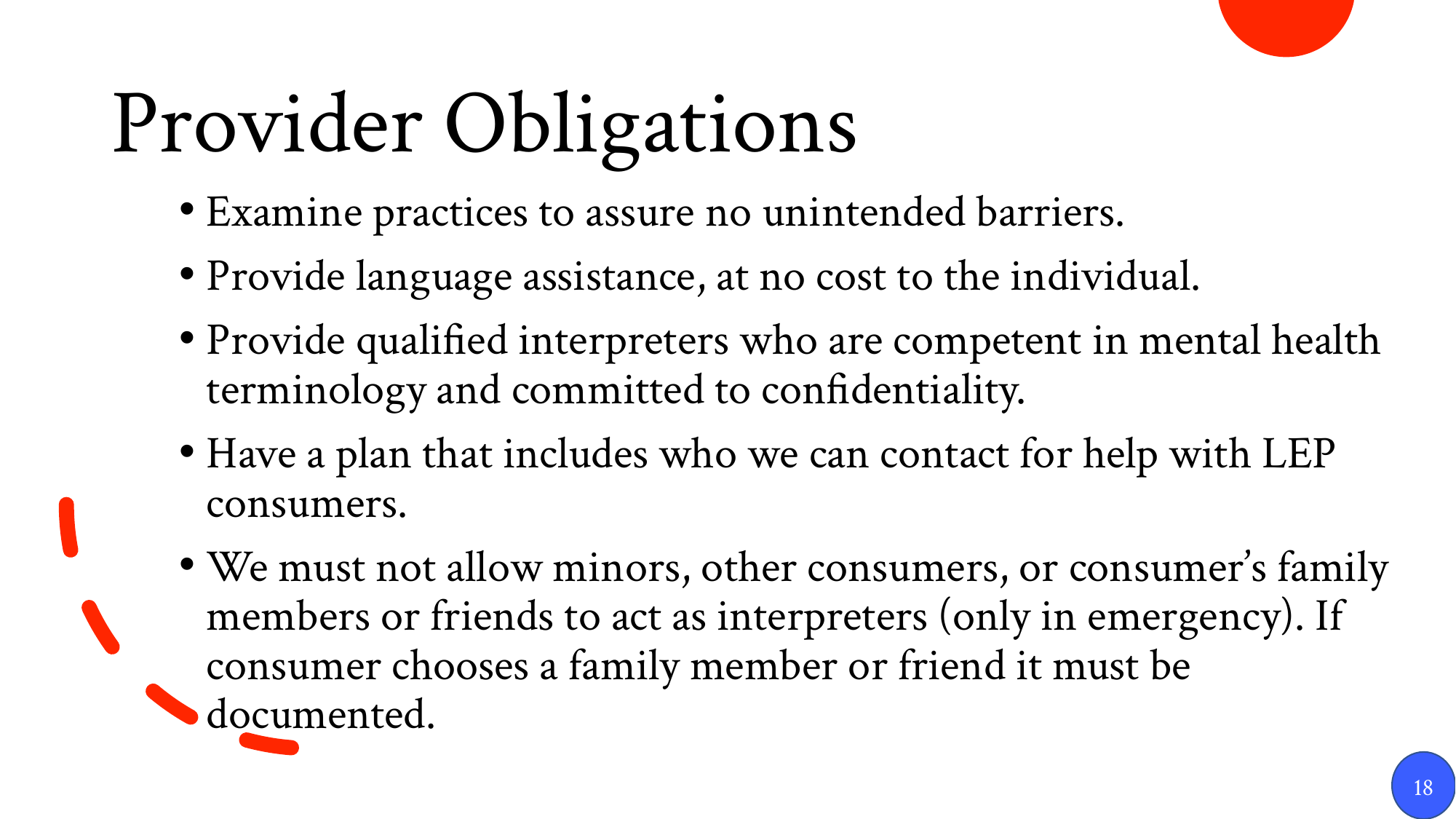

# Provider Obligations
Examine practices to assure no unintended barriers.
Provide language assistance, at no cost to the individual.
Provide qualified interpreters who are competent in mental health terminology and committed to confidentiality.
Have a plan that includes who we can contact for help with LEP consumers.
We must not allow minors, other consumers, or consumer’s family members or friends to act as interpreters (only in emergency). If consumer chooses a family member or friend it must be documented.

18